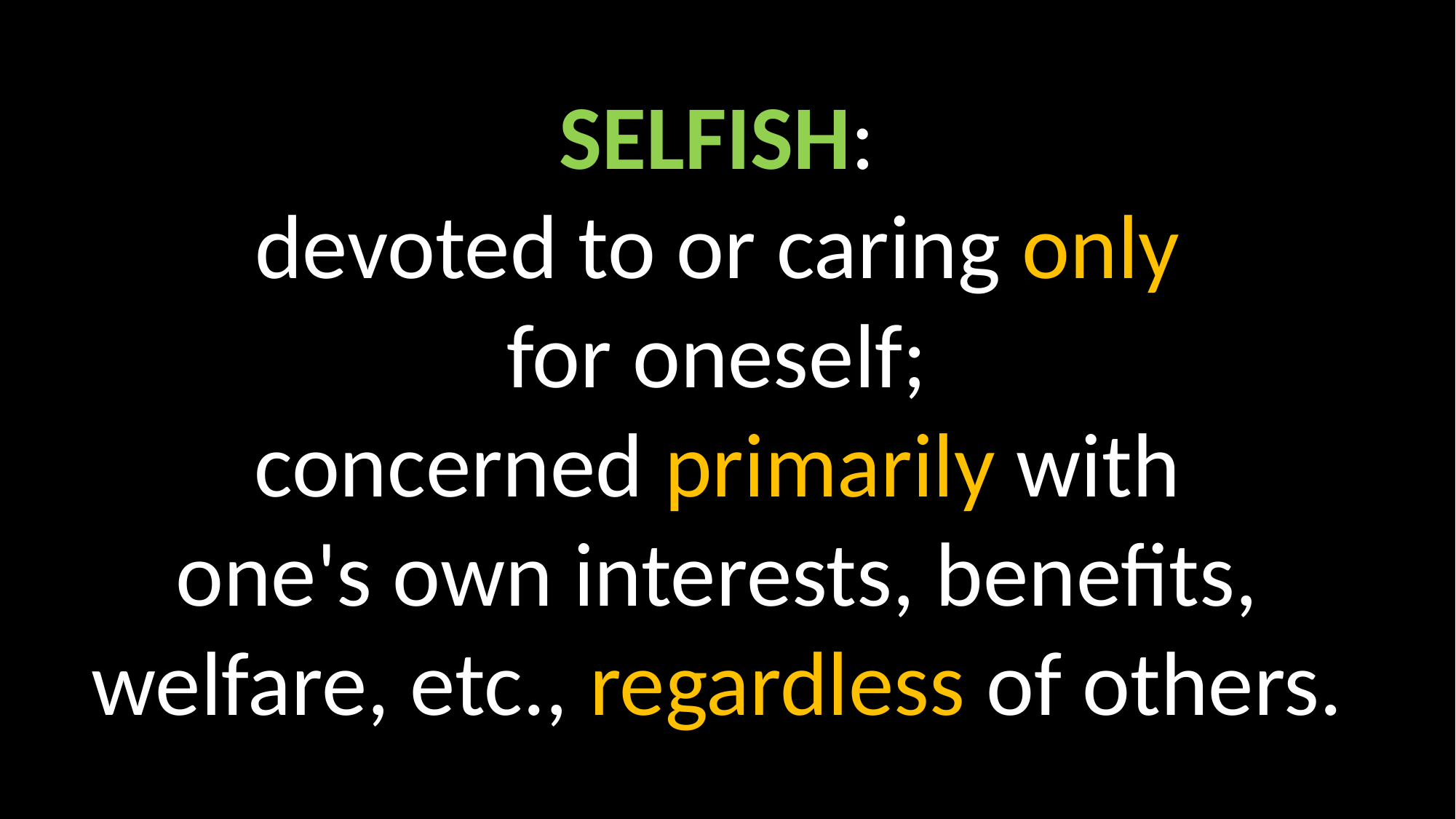

SELFISH:
devoted to or caring only
for oneself;
concerned primarily with
one's own interests, benefits,
welfare, etc., regardless of others.